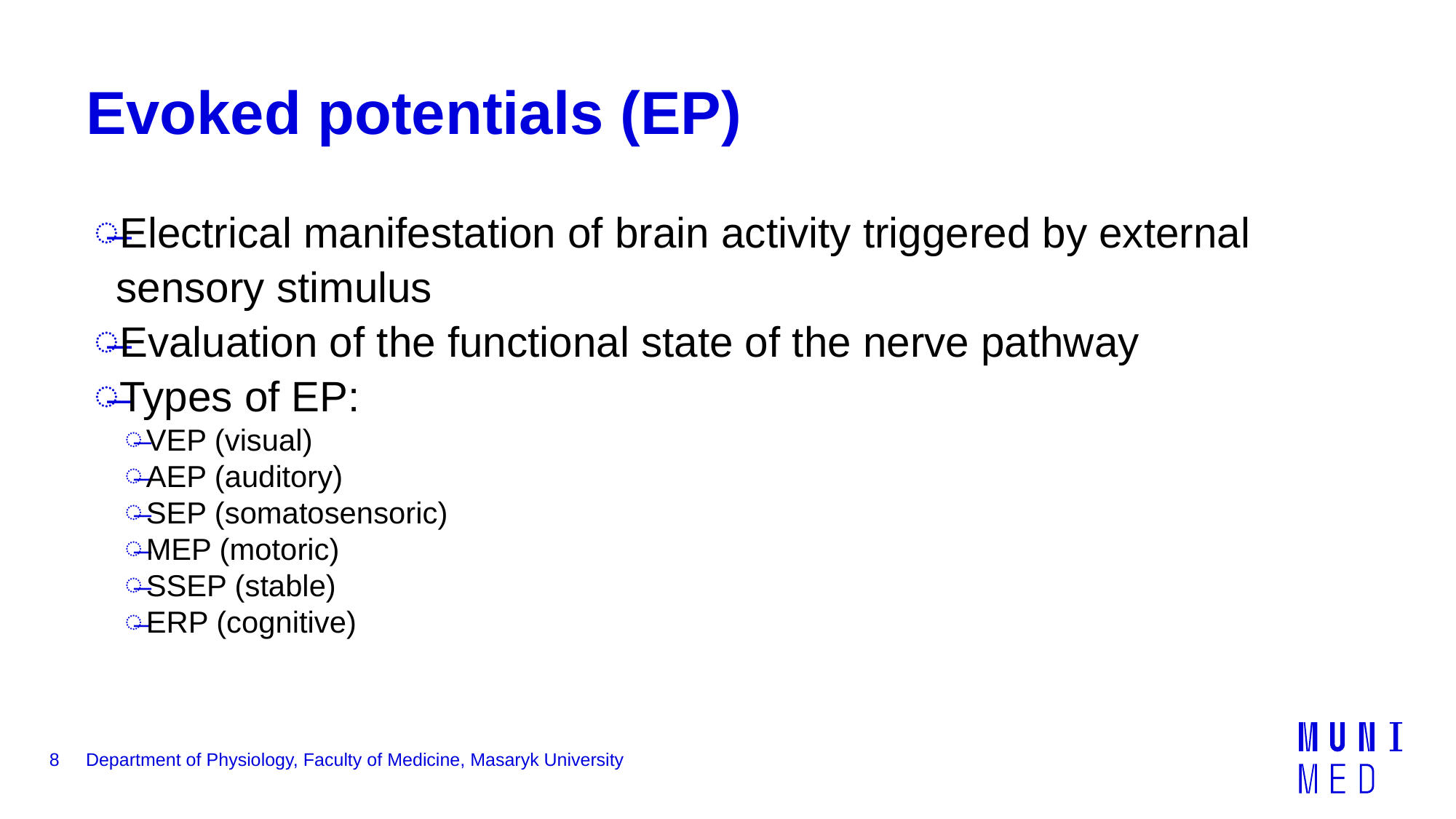

# Evoked potentials (EP)
Electrical manifestation of brain activity triggered by external sensory stimulus
Evaluation of the functional state of the nerve pathway
Types of EP:
VEP (visual)
AEP (auditory)
SEP (somatosensoric)
MEP (motoric)
SSEP (stable)
ERP (cognitive)

8
Department of Physiology, Faculty of Medicine, Masaryk University